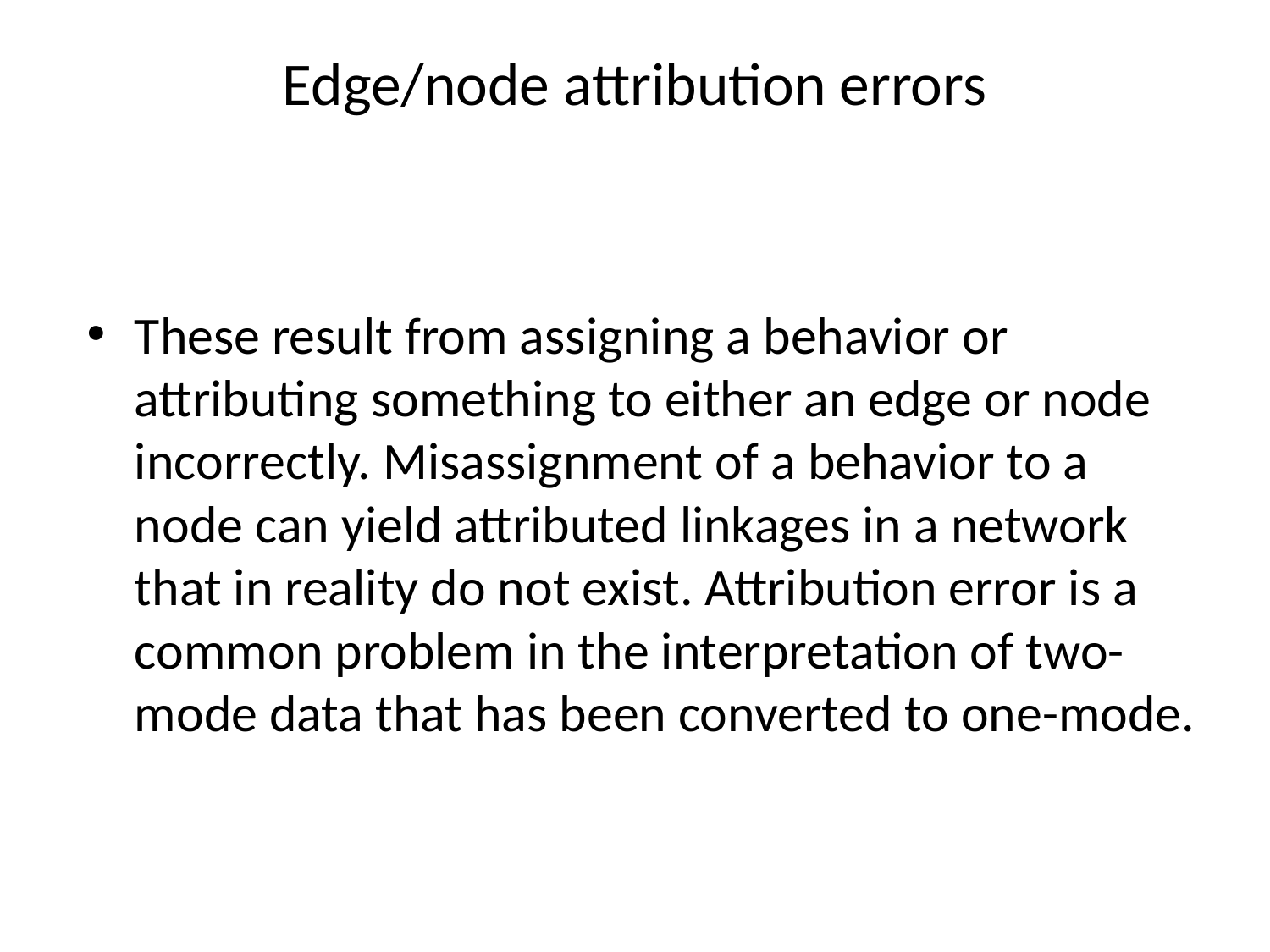

# Edge/node attribution errors

These result from assigning a behavior or attributing something to either an edge or node incorrectly. Misassignment of a behavior to a node can yield attributed linkages in a network that in reality do not exist. Attribution error is a common problem in the interpretation of two-mode data that has been converted to one-mode.